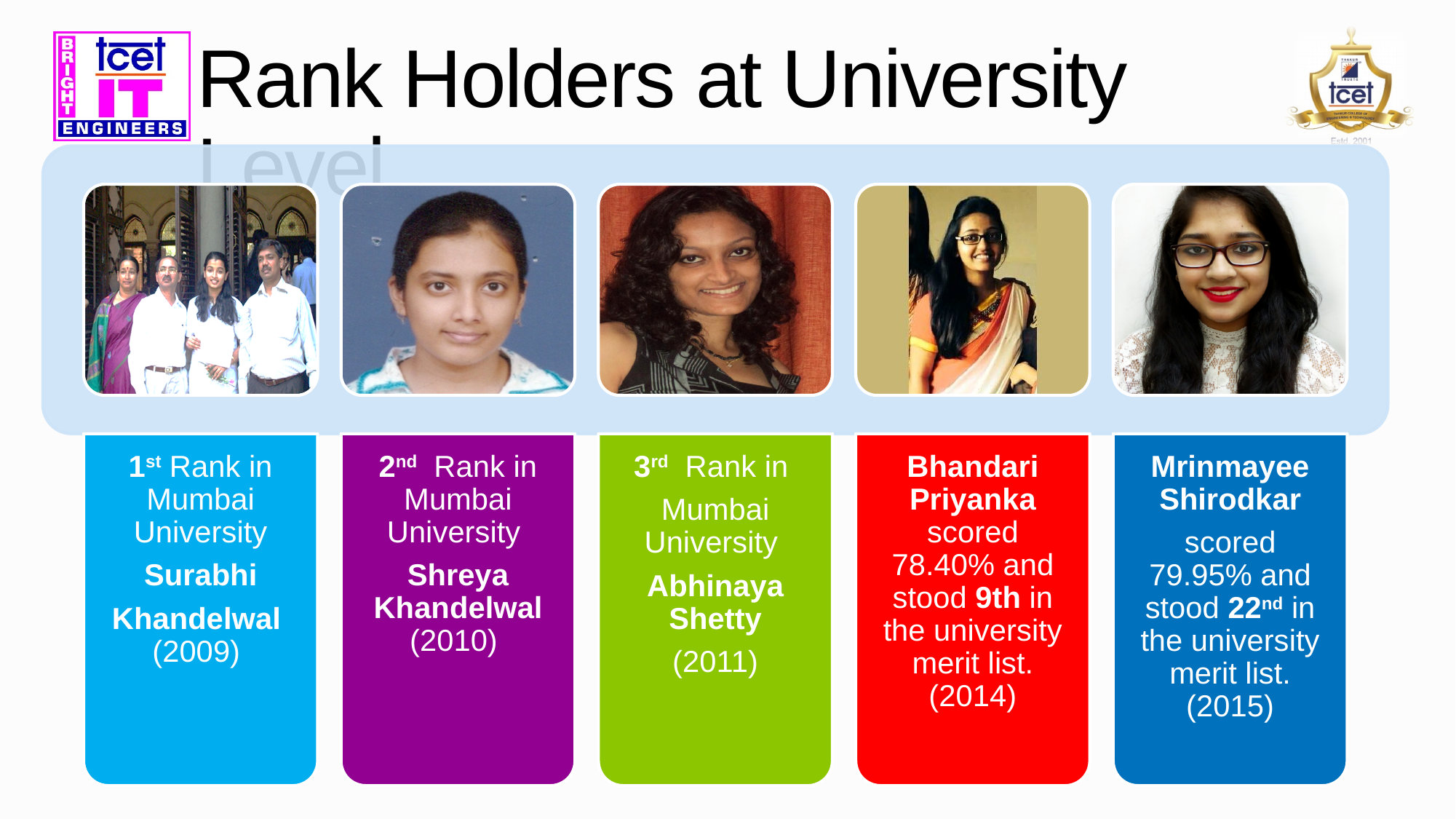

# Rank Holders at University Level
1st Rank in Mumbai University
Surabhi
Khandelwal  (2009)
2nd  Rank in Mumbai University
Shreya Khandelwal (2010)
3rd  Rank in
Mumbai University
Abhinaya Shetty
 (2011)
Bhandari Priyanka scored 78.40% and stood 9th in the university merit list. (2014)
Mrinmayee Shirodkar
scored 79.95% and stood 22nd in the university merit list. (2015)